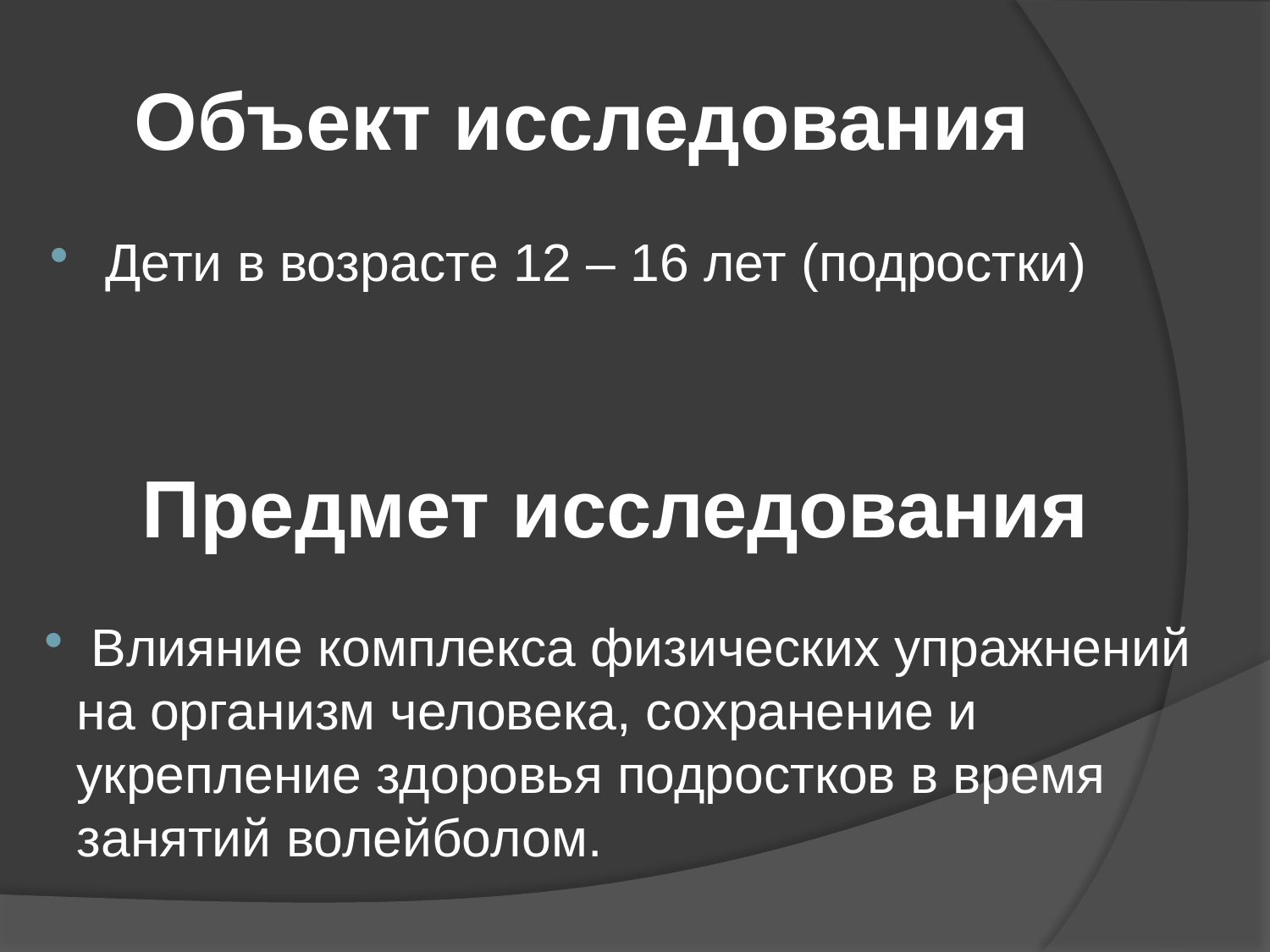

# Объект исследования
Дети в возрасте 12 – 16 лет (подростки)
Предмет исследования
 Влияние комплекса физических упражнений на организм человека, сохранение и укрепление здоровья подростков в время занятий волейболом.